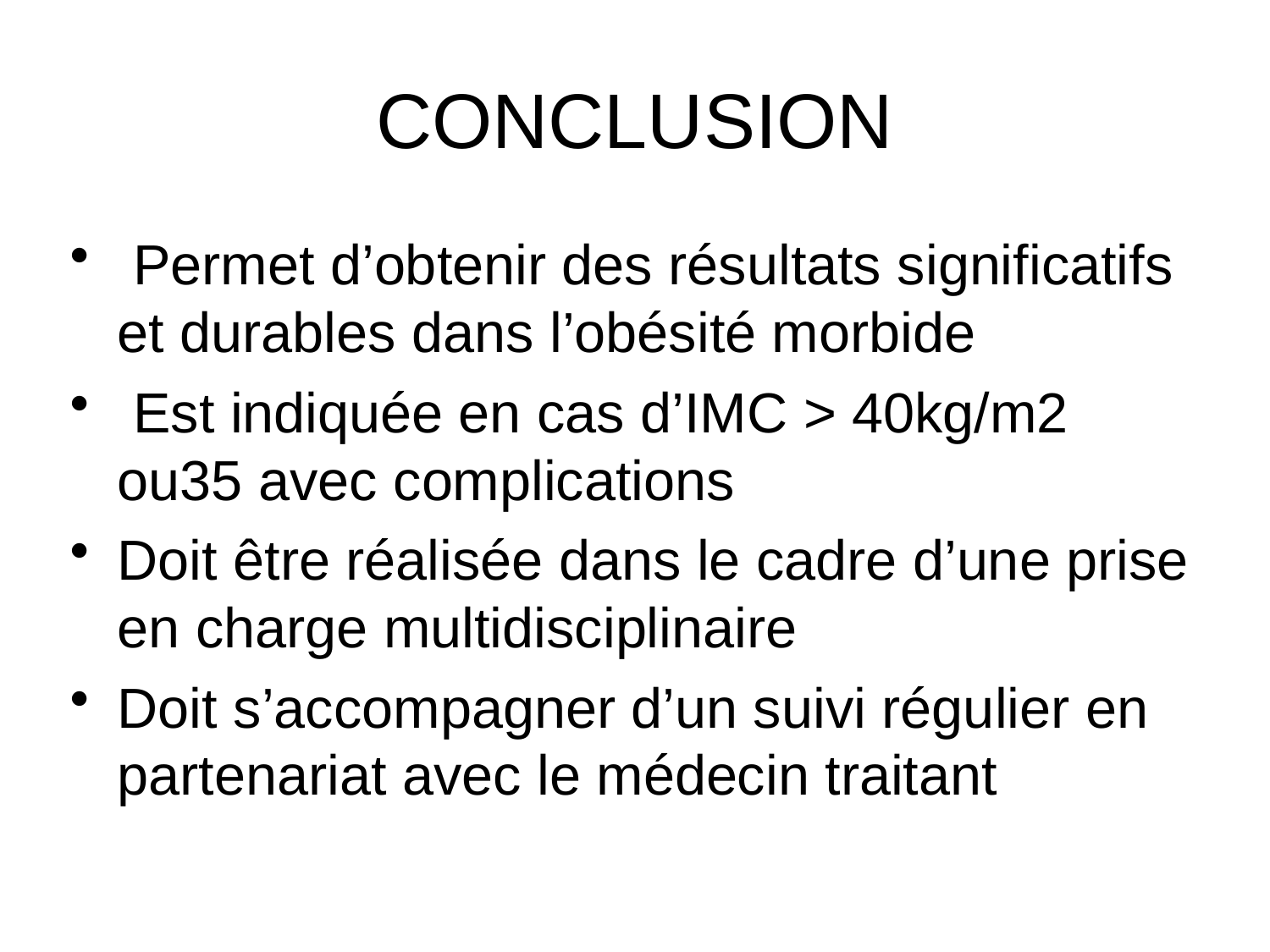

# CONCLUSION
 Permet d’obtenir des résultats significatifs et durables dans l’obésité morbide
 Est indiquée en cas d’IMC > 40kg/m2 ou35 avec complications
Doit être réalisée dans le cadre d’une prise en charge multidisciplinaire
Doit s’accompagner d’un suivi régulier en partenariat avec le médecin traitant